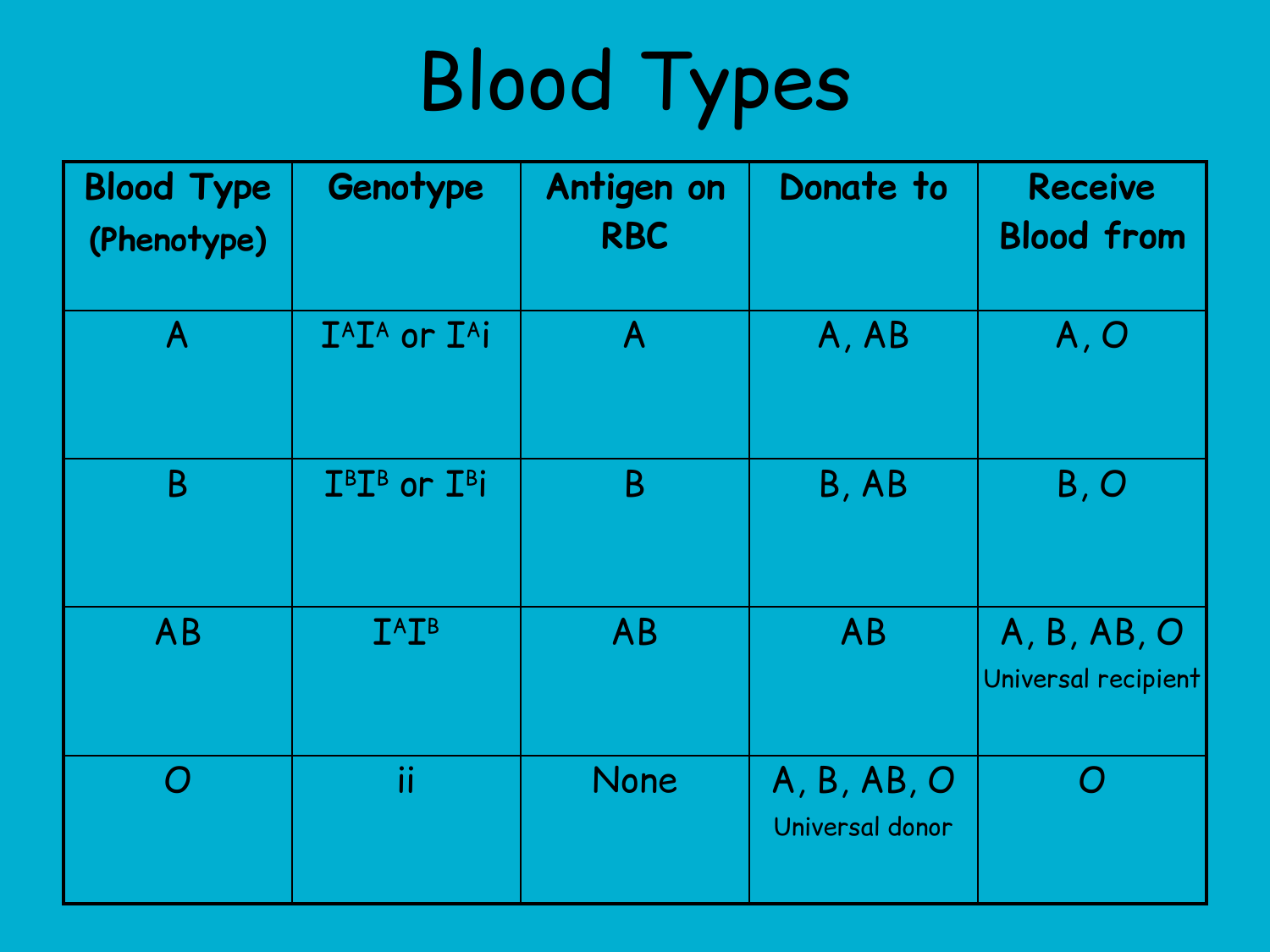

# Blood Types
| Blood Type (Phenotype) | Genotype | Antigen on RBC | Donate to | Receive Blood from |
| --- | --- | --- | --- | --- |
| A | IAIA or IAi | A | A, AB | A, O |
| B | IBIB or IBi | B | B, AB | B, O |
| AB | IAIB | AB | AB | A, B, AB, O Universal recipient |
| O | ii | None | A, B, AB, O Universal donor | O |